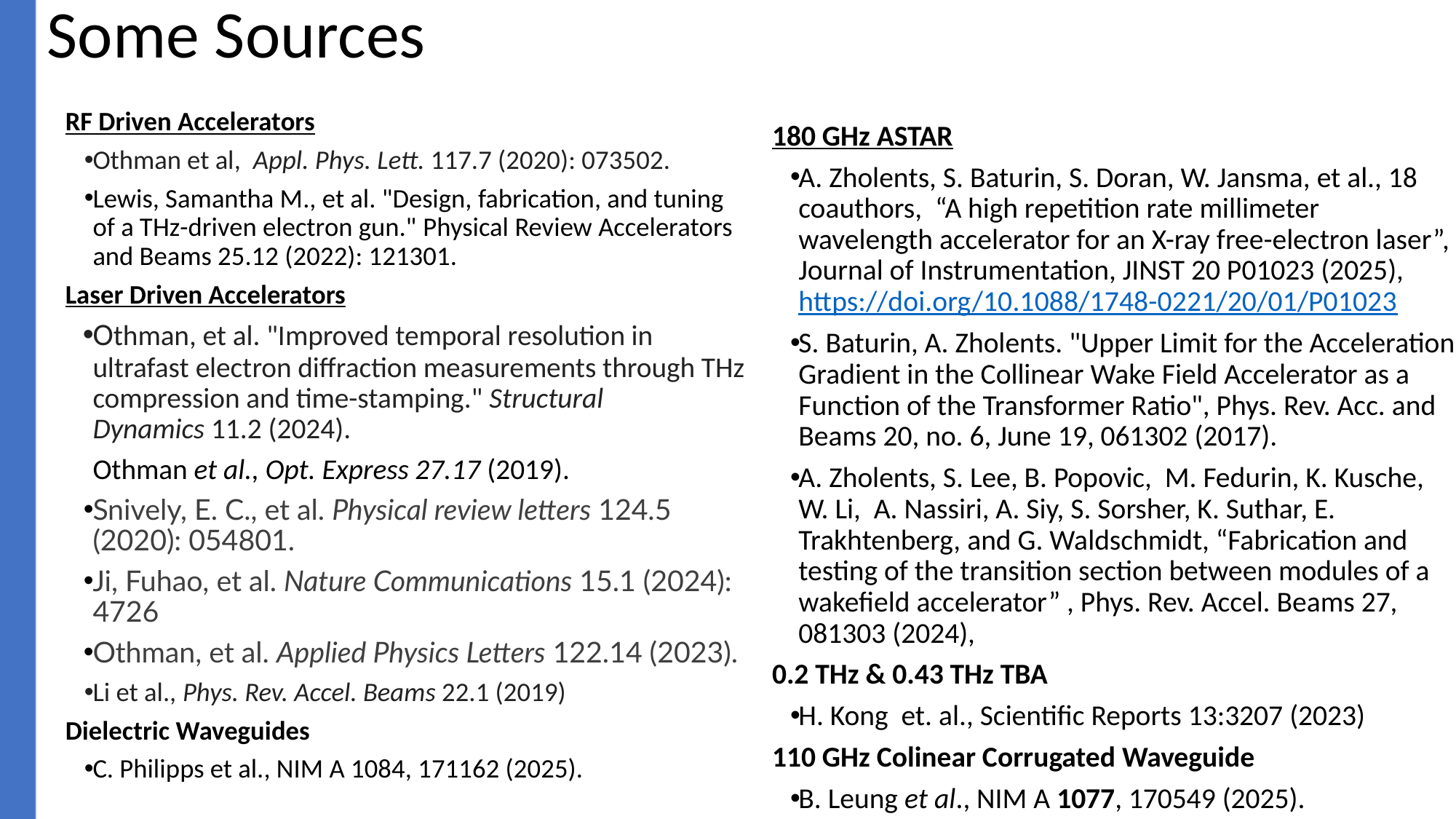

# Some Sources
RF Driven Accelerators
Othman et al,  Appl. Phys. Lett. 117.7 (2020): 073502.
Lewis, Samantha M., et al. "Design, fabrication, and tuning of a THz-driven electron gun." Physical Review Accelerators and Beams 25.12 (2022): 121301.
Laser Driven Accelerators
Othman, et al. "Improved temporal resolution in ultrafast electron diffraction measurements through THz compression and time-stamping." Structural Dynamics 11.2 (2024).
Othman et al., Opt. Express 27.17 (2019).
Snively, E. C., et al. Physical review letters 124.5 (2020): 054801.
Ji, Fuhao, et al. Nature Communications 15.1 (2024): 4726
Othman, et al. Applied Physics Letters 122.14 (2023).
Li et al., Phys. Rev. Accel. Beams 22.1 (2019)
Dielectric Waveguides
C. Philipps et al., NIM A 1084, 171162 (2025).
180 GHz ASTAR
A. Zholents, S. Baturin, S. Doran, W. Jansma, et al., 18 coauthors,  “A high repetition rate millimeter wavelength accelerator for an X-ray free-electron laser”, Journal of Instrumentation, JINST 20 P01023 (2025), https://doi.org/10.1088/1748-0221/20/01/P01023
S. Baturin, A. Zholents. "Upper Limit for the Acceleration Gradient in the Collinear Wake Field Accelerator as a Function of the Transformer Ratio", Phys. Rev. Acc. and Beams 20, no. 6, June 19, 061302 (2017).
A. Zholents, S. Lee, B. Popovic,  M. Fedurin, K. Kusche, W. Li,  A. Nassiri, A. Siy, S. Sorsher, K. Suthar, E. Trakhtenberg, and G. Waldschmidt, “Fabrication and testing of the transition section between modules of a wakefield accelerator” , Phys. Rev. Accel. Beams 27, 081303 (2024),
0.2 THz & 0.43 THz TBA
H. Kong  et. al., Scientific Reports 13:3207 (2023)
110 GHz Colinear Corrugated Waveguide
B. Leung et al., NIM A 1077, 170549 (2025).